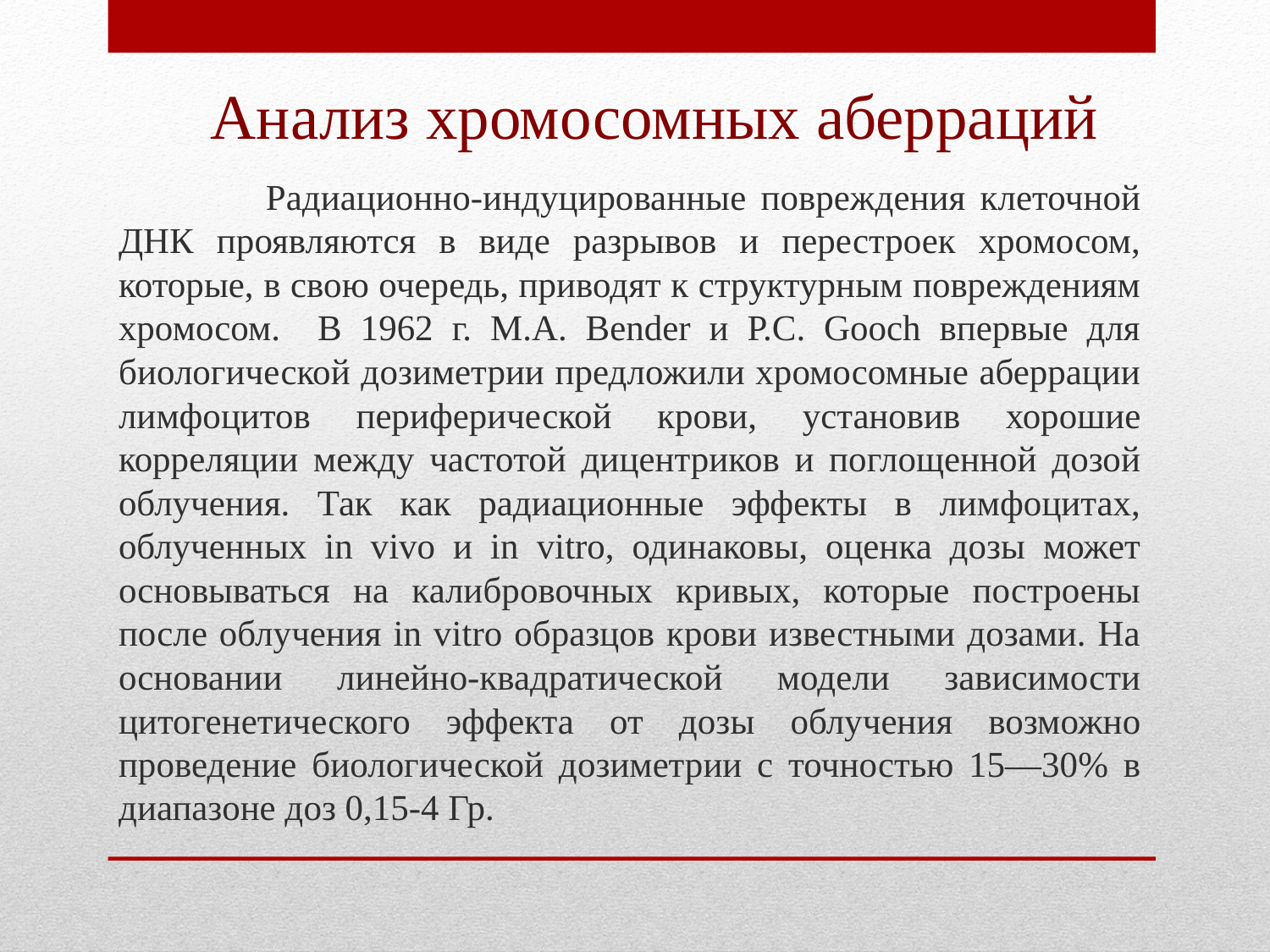

# Анализ хромосомных аберраций
          Радиационно-индуцированные повреждения клеточной ДНК проявляются в виде разрывов и перестроек хромосом, которые, в свою очередь, приводят к структурным повреждениям хромосом.  В 1962 г. М.А. Bender и Р.С. Gooch впервые для биологической дозиметрии предложили хромосомные аберрации лимфоцитов периферической крови, установив хорошие корреляции между частотой дицентриков и поглощенной дозой облучения. Так как радиационные эффекты в лимфоцитах, облученных in vivo и in vitro, одинаковы, оценка дозы может основываться на калибровочных кривых, которые построены после облучения in vitro образцов крови известными дозами. На основании линейно-квадратической модели зависимости цитогенетического эффекта от дозы облучения возможно проведение биологической дозиметрии с точностью 15—30% в диапазоне доз 0,15-4 Гр.